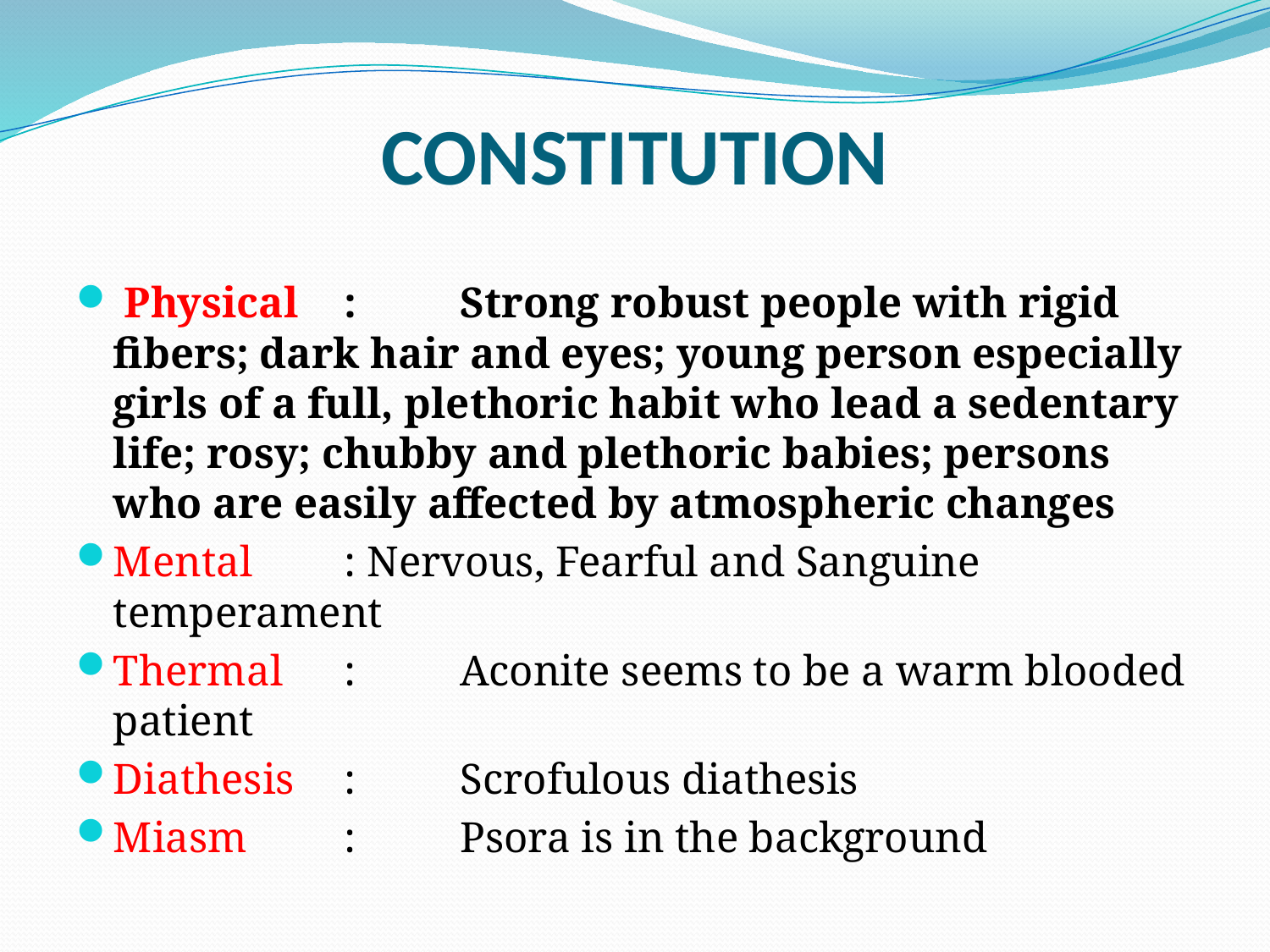

# CONSTITUTION

 Physical 	: 	Strong robust people with rigid fibers; dark hair and eyes; young person especially girls of a full, plethoric habit who lead a sedentary life; rosy; chubby and plethoric babies; persons who are easily affected by atmospheric changes
Mental 	: Nervous, Fearful and Sanguine  temperament
Thermal 	: 	Aconite seems to be a warm blooded patient
Diathesis 	: 	Scrofulous diathesis
Miasm 	: 	Psora is in the background